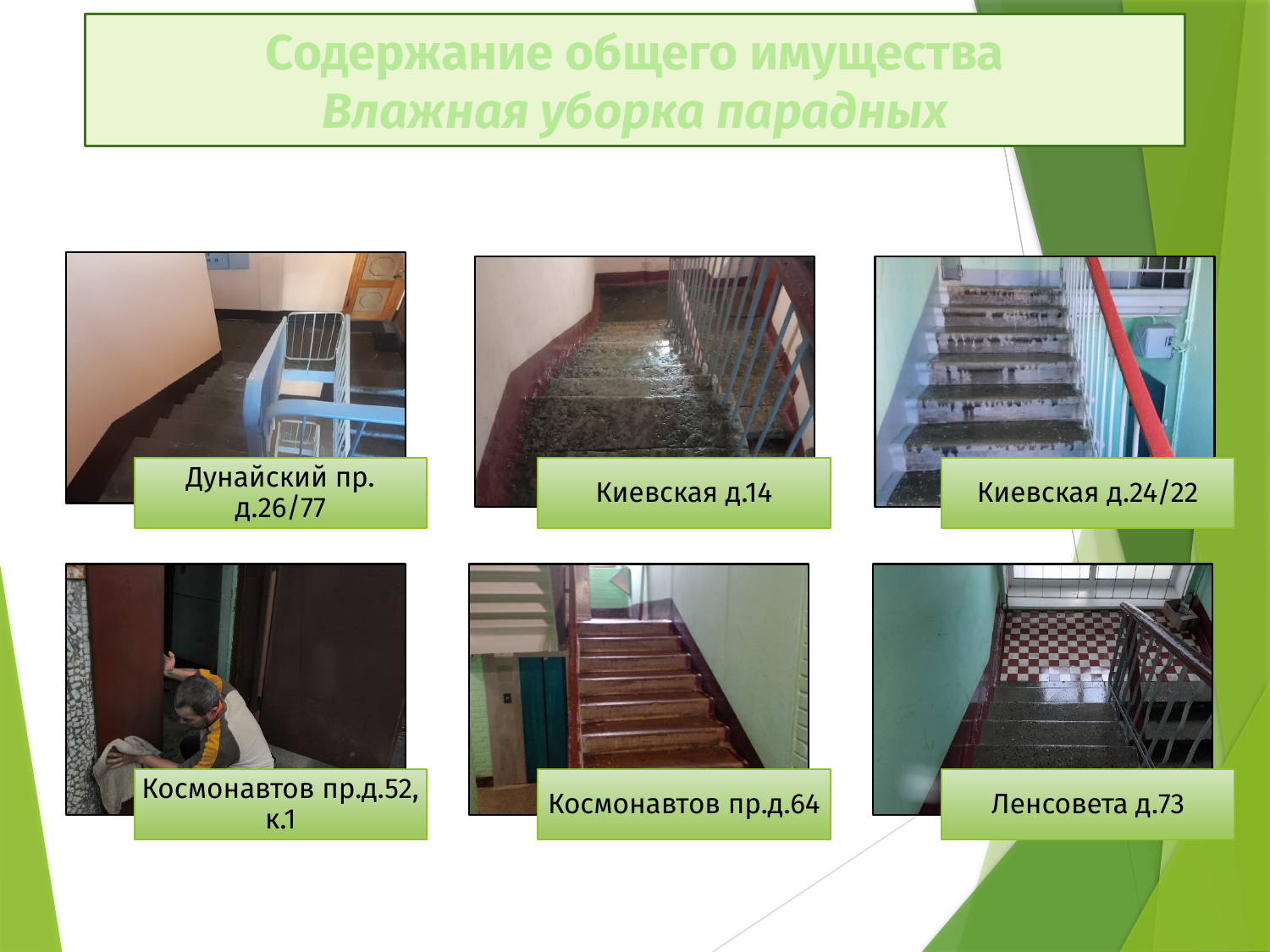

# Содержание общего имущества Влажная уборка парадных
Дунайский пр. д.26/77
Киевская д.14
Киевская д.24/22
Космонавтов пр.д.52, к.1
Космонавтов пр.д.64
Ленсовета д.73